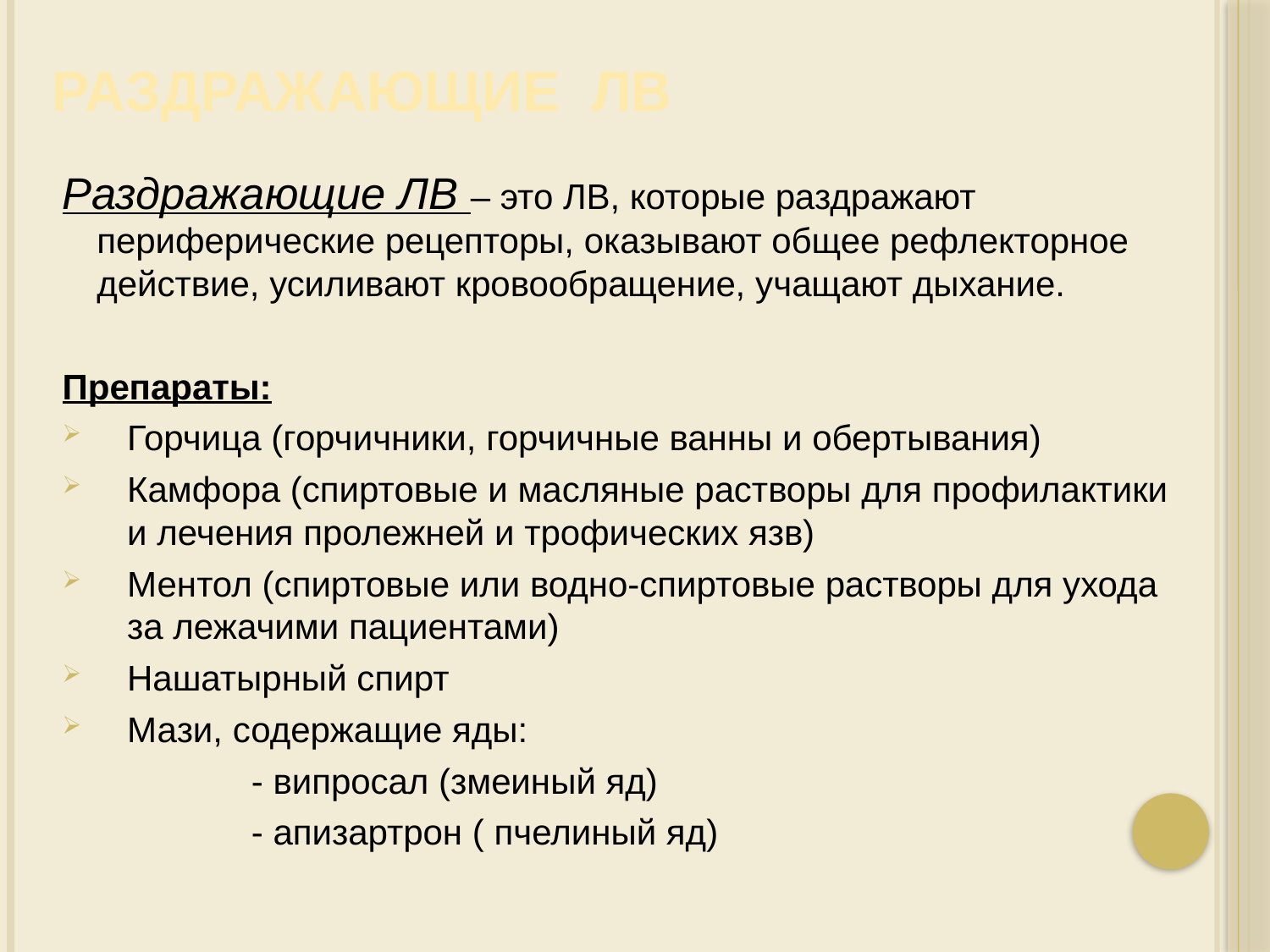

# РАЗДРАЖАЮЩИЕ  ЛВ
Раздражающие ЛВ – это ЛВ, которые раздражают периферические рецепторы, оказывают общее рефлекторное действие, усиливают кровообращение, учащают дыхание.

Препараты:
Горчица (горчичники, горчичные ванны и обертывания)
Камфора (спиртовые и масляные растворы для профилактики и лечения пролежней и трофических язв)
Ментол (спиртовые или водно-спиртовые растворы для ухода за лежачими пациентами)
Нашатырный спирт
Мази, содержащие яды:
                   - випросал (змеиный яд)
                   - апизартрон ( пчелиный яд)